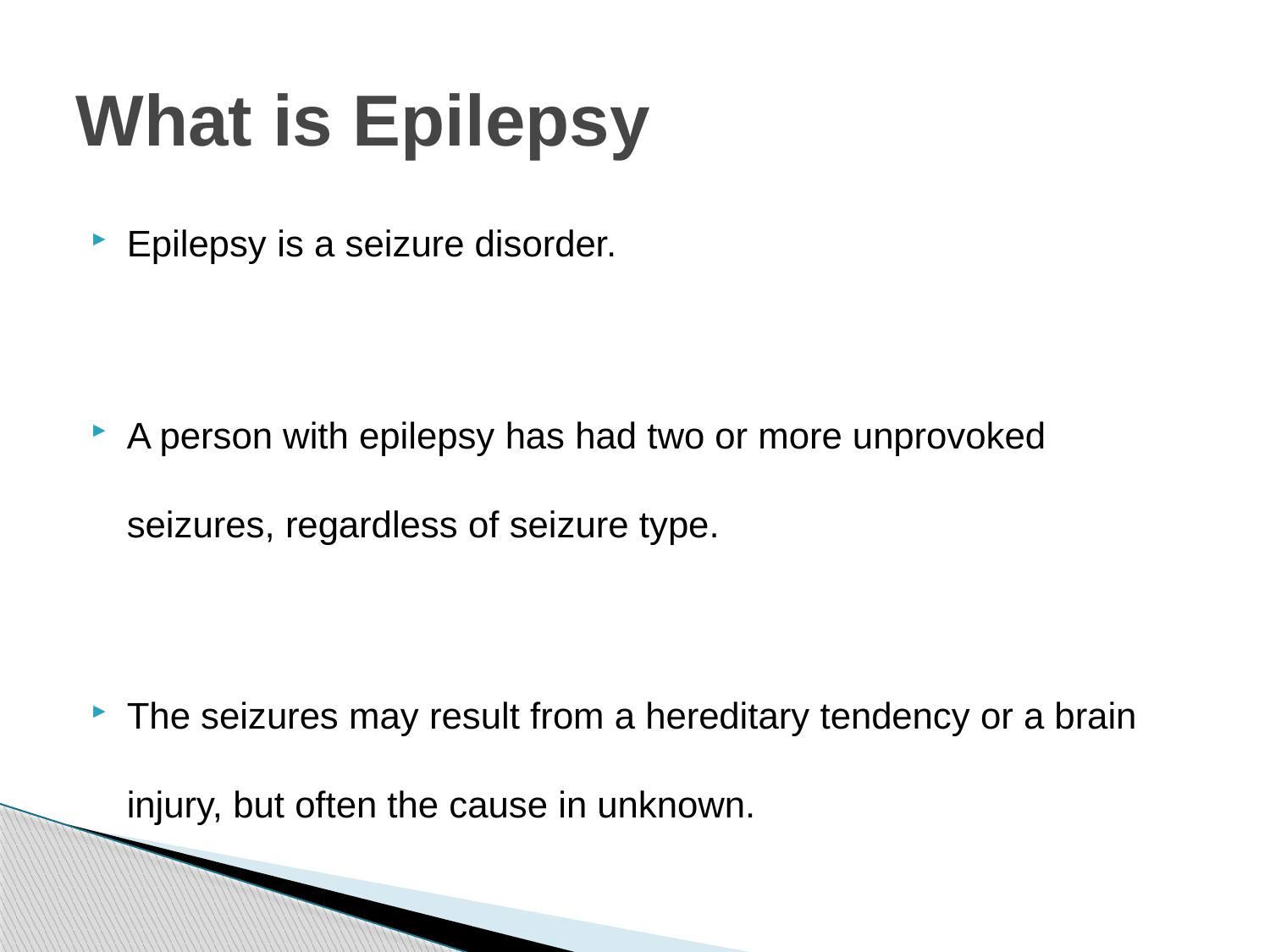

# What is Epilepsy
Epilepsy is a seizure disorder.

A person with epilepsy has had two or more unprovoked seizures, regardless of seizure type.

The seizures may result from a hereditary tendency or a brain injury, but often the cause in unknown.